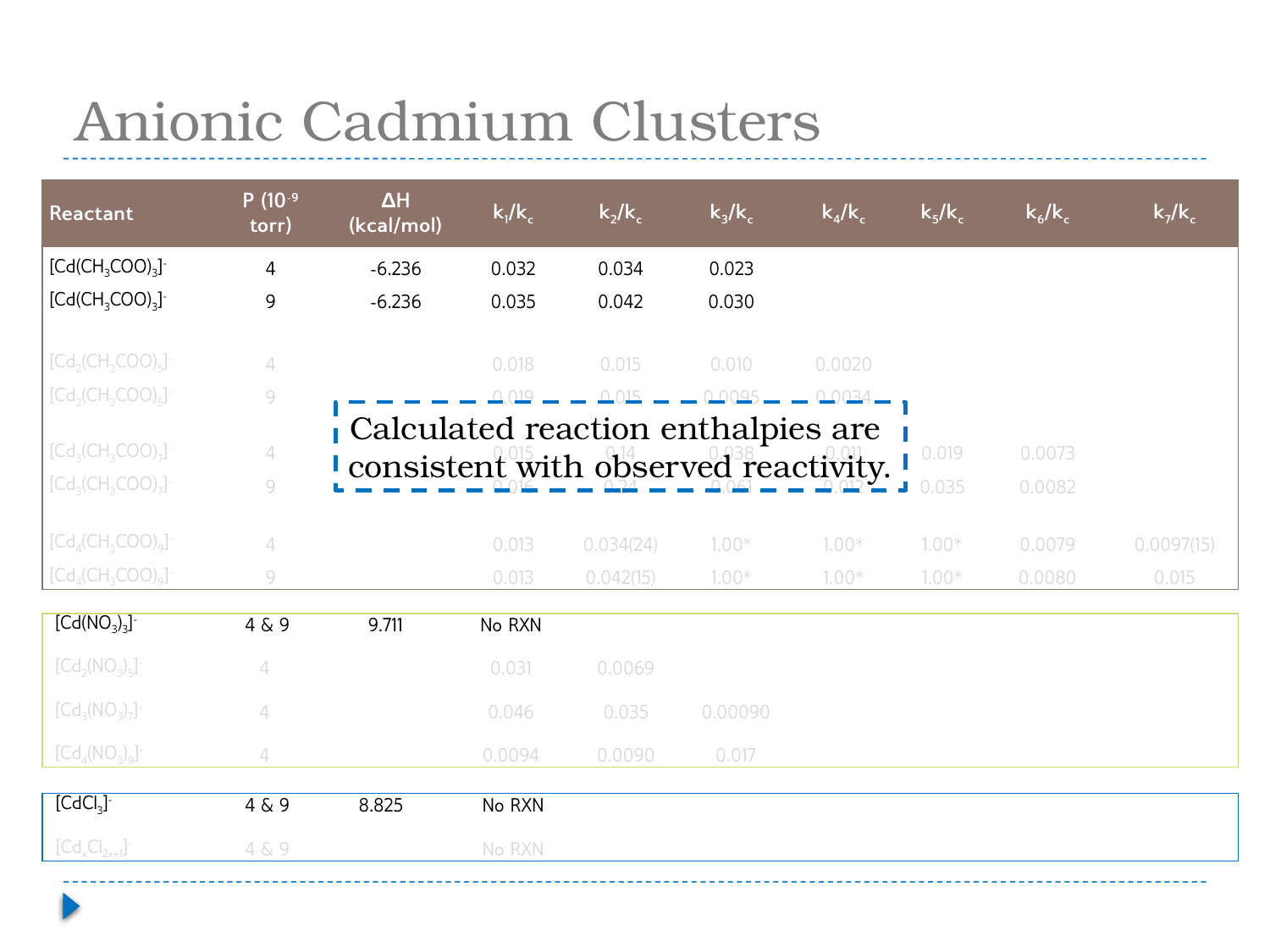

# Anionic Cadmium Clusters
| Reactant | P (10-9 torr) | ΔH (kcal/mol) | k1/kc | k2/kc | k3/kc | k4/kc | k5/kc | k6/kc | k7/kc |
| --- | --- | --- | --- | --- | --- | --- | --- | --- | --- |
| [Cd(CH3COO)3]- | 4 | -6.236 | 0.032 | 0.034 | 0.023 |  |  |  |  |
| [Cd(CH3COO)3]- | 9 | -6.236 | 0.035 | 0.042 | 0.030 |  |  |  |  |
|  |  |  |  |  |  |  |  |  |  |
| [Cd2(CH3COO)5]- | 4 |  | 0.018 | 0.015 | 0.010 | 0.0020 |  |  |  |
| [Cd2(CH3COO)5]- | 9 |  | 0.019 | 0.015 | 0.0095 | 0.0034 |  |  |  |
|  |  |  |  |  |  |  |  |  |  |
| [Cd3(CH3COO)7]- | 4 |  | 0.015 | 0.14 | 0.038 | 0.011 | 0.019 | 0.0073 |  |
| [Cd3(CH3COO)7]- | 9 |  | 0.016 | 0.24 | 0.061 | 0.012 | 0.035 | 0.0082 |  |
|  |  |  |  |  |  |  |  |  |  |
| [Cd4(CH3COO)9]- | 4 |  | 0.013 | 0.034(24) | 1.00\* | 1.00\* | 1.00\* | 0.0079 | 0.0097(15) |
| [Cd4(CH3COO)9]- | 9 |  | 0.013 | 0.042(15) | 1.00\* | 1.00\* | 1.00\* | 0.0080 | 0.015 |
Calculated reaction enthalpies are
consistent with observed reactivity.
| [Cd(NO3)3]- | 4 & 9 | 9.711 | No RXN |  |  |  |  |  |  |
| --- | --- | --- | --- | --- | --- | --- | --- | --- | --- |
|  |  |  |  |  |  |  |  |  |  |
| [Cd2(NO3)5]- | 4 |  | 0.031 | 0.0069 |  |  |  |  |  |
|  |  |  |  |  |  |  |  |  |  |
| [Cd3(NO3)7]- | 4 |  | 0.046 | 0.035 | 0.00090 |  |  |  |  |
|  |  |  |  |  |  |  |  |  |  |
| [Cd4(NO3)9]- | 4 |  | 0.0094 | 0.0090 | 0.017 |  |  |  |  |
| [CdCl3]- | 4 & 9 | 8.825 | No RXN |  |  |  |  |  |
| --- | --- | --- | --- | --- | --- | --- | --- | --- |
|  |  |  |  |  |  |  |  |  |
| [CdxCl2x+1]- | 4 & 9 |  | No RXN |  |  |  |  |  |